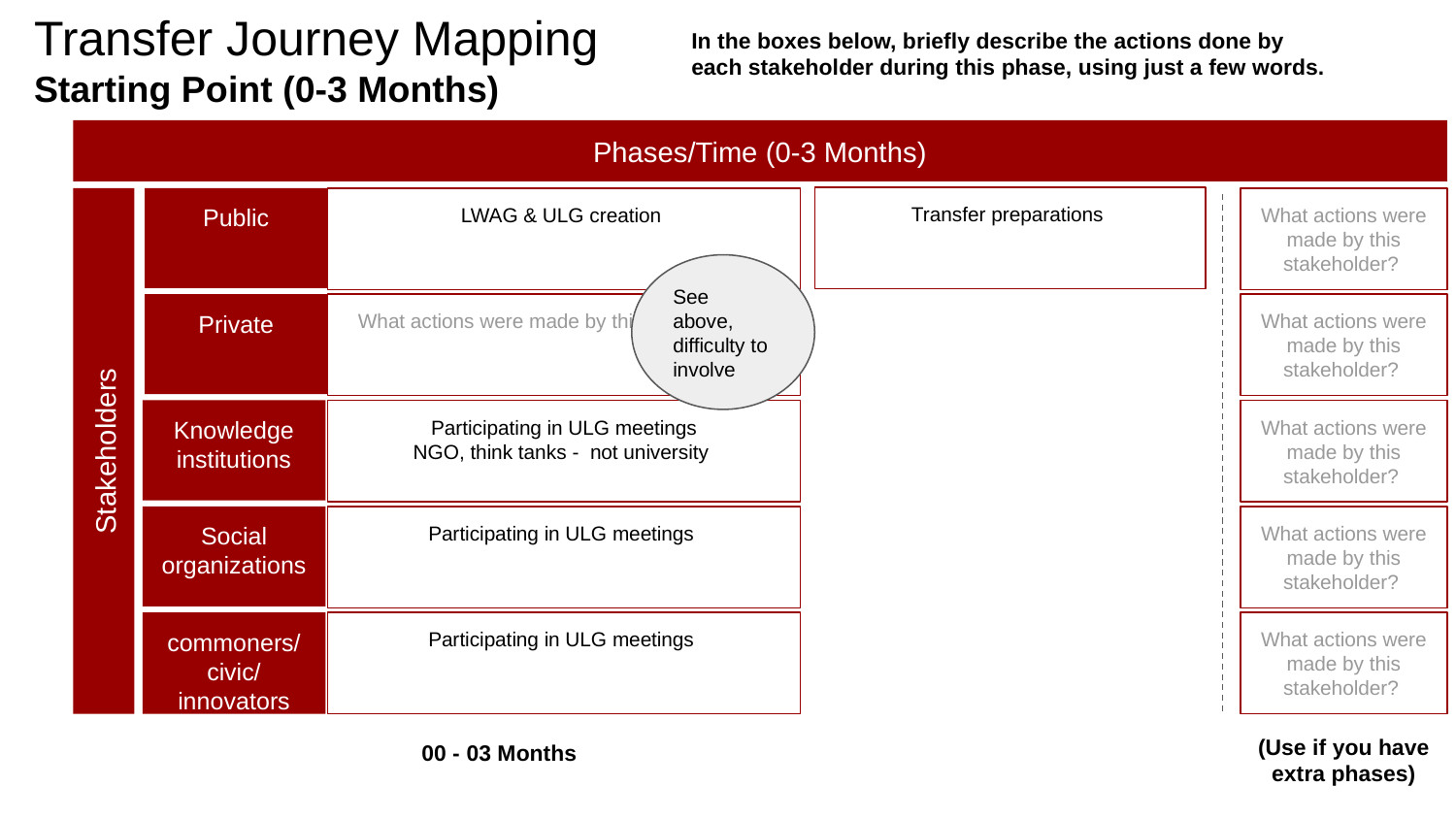

Transfer Journey Mapping
Starting Point (0-3 Months)
In the boxes below, briefly describe the actions done by each stakeholder during this phase, using just a few words.
Phases/Time (0-3 Months)
Transfer preparations
LWAG & ULG creation
Public
What actions were made by this stakeholder?
See above, difficulty to involve
What actions were made by this stakeholder?
Private
What actions were made by this stakeholder?
Participating in ULG meetings
NGO, think tanks -  not university
Knowledge institutions
What actions were made by this stakeholder?
Stakeholders
Participating in ULG meetings

Social organizations
What actions were made by this stakeholder?
Participating in ULG meetings

commoners/civic/
innovators
What actions were made by this stakeholder?
(Use if you have extra phases)
00 - 03 Months